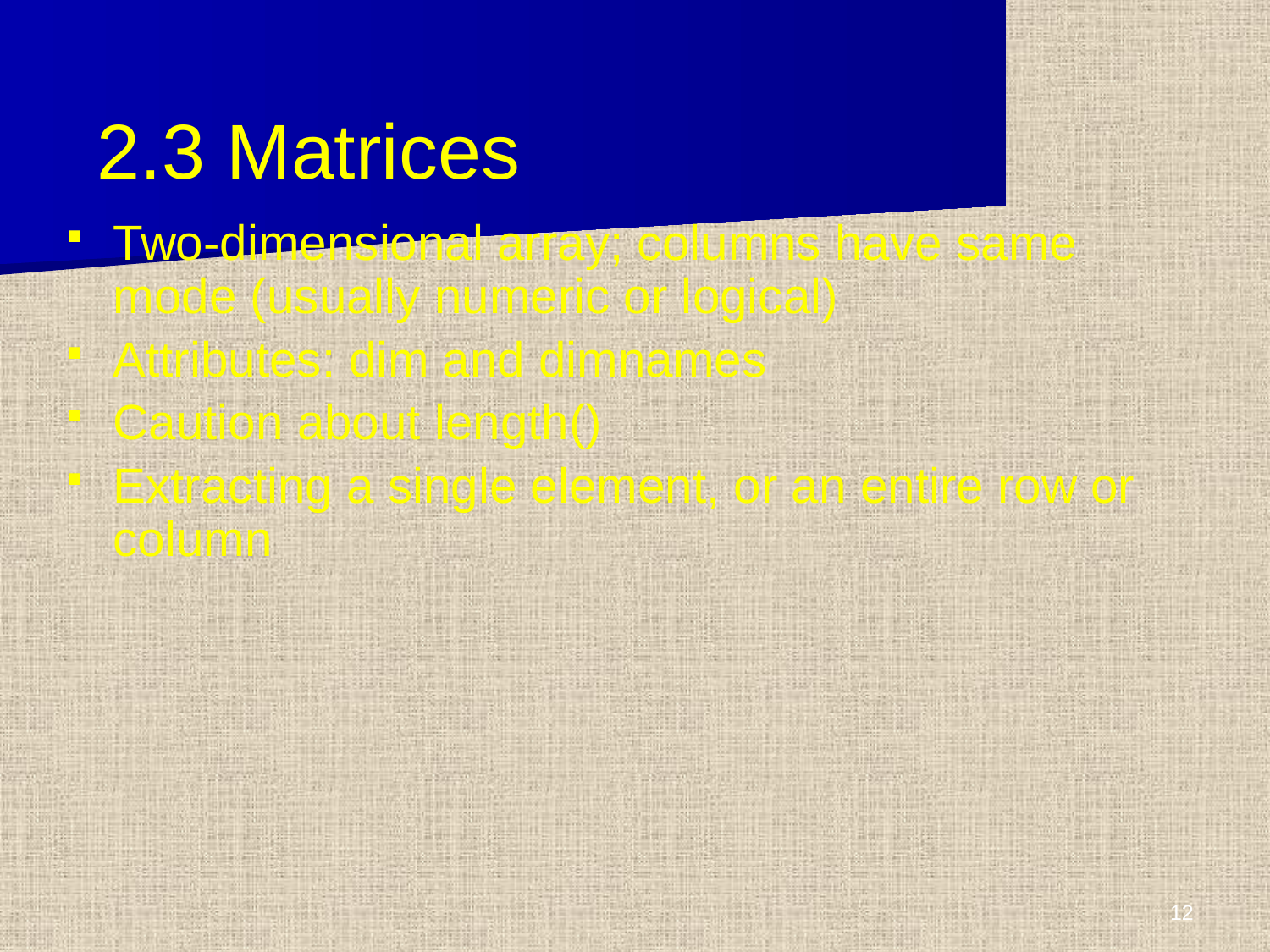

# 2.3 Matrices
Two-dimensional array; columns have same mode (usually numeric or logical)
Attributes: dim and dimnames
Caution about length()
Extracting a single element, or an entire row or column
12